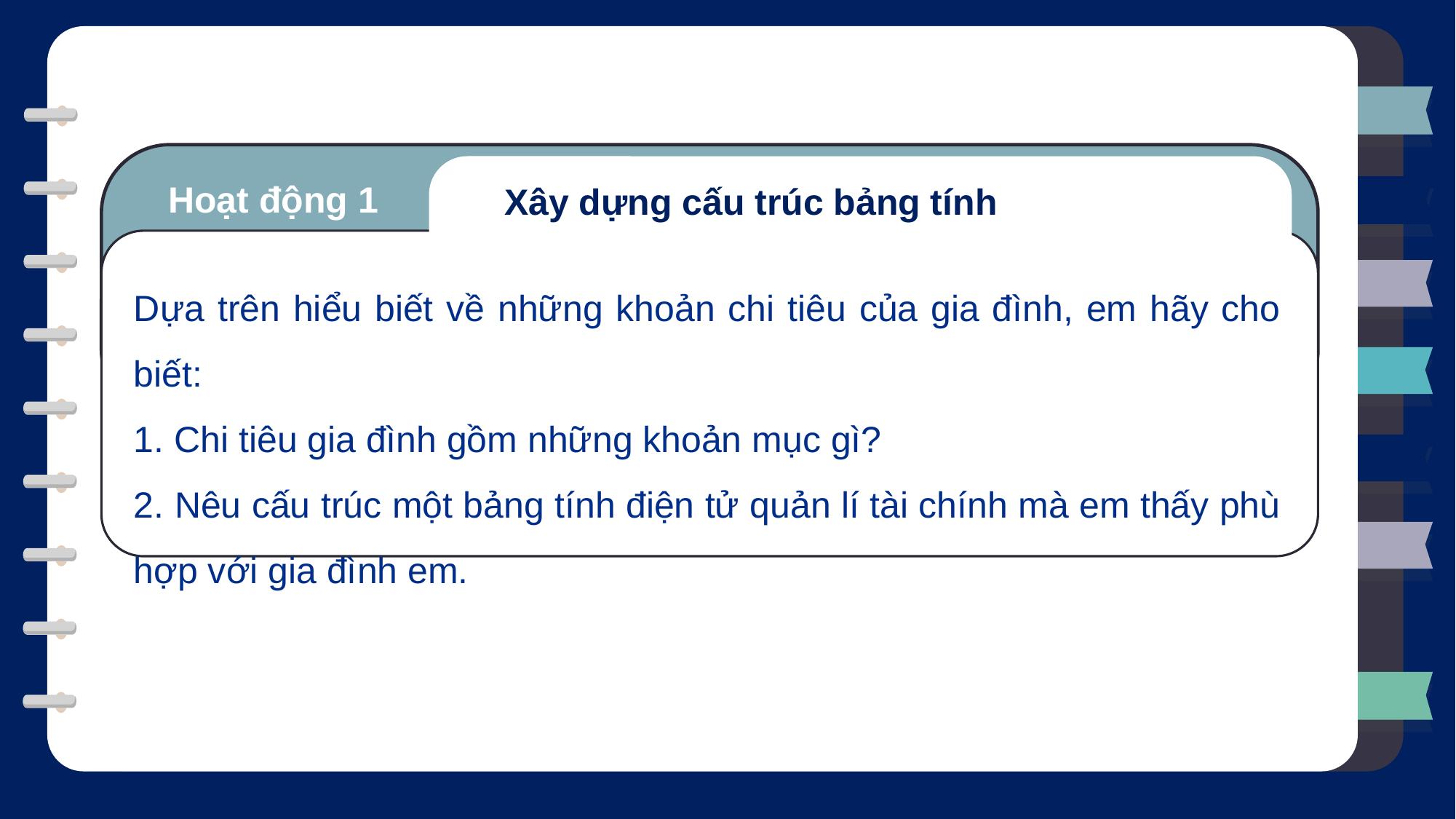

Hoạt động 1

Xây dựng cấu trúc bảng tính
Dựa trên hiểu biết về những khoản chi tiêu của gia đình, em hãy cho biết:
1. Chi tiêu gia đình gồm những khoản mục gì?
2. Nêu cấu trúc một bảng tính điện tử quản lí tài chính mà em thấy phù hợp với gia đình em.